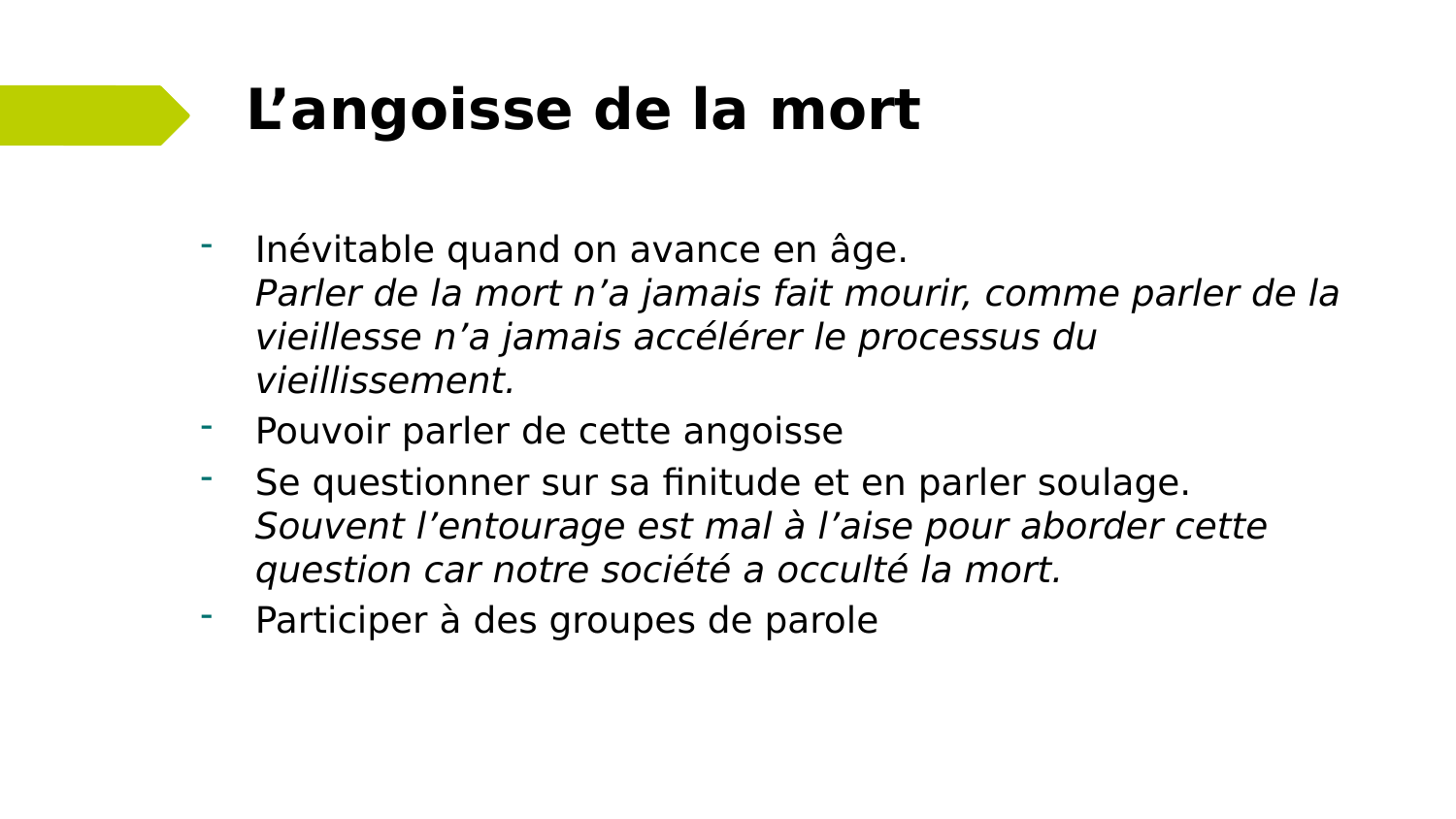

# L’angoisse de la mort
Inévitable quand on avance en âge.
Parler de la mort n’a jamais fait mourir, comme parler de la vieillesse n’a jamais accélérer le processus du vieillissement.
Pouvoir parler de cette angoisse
Se questionner sur sa finitude et en parler soulage.
Souvent l’entourage est mal à l’aise pour aborder cette question car notre société a occulté la mort.
Participer à des groupes de parole